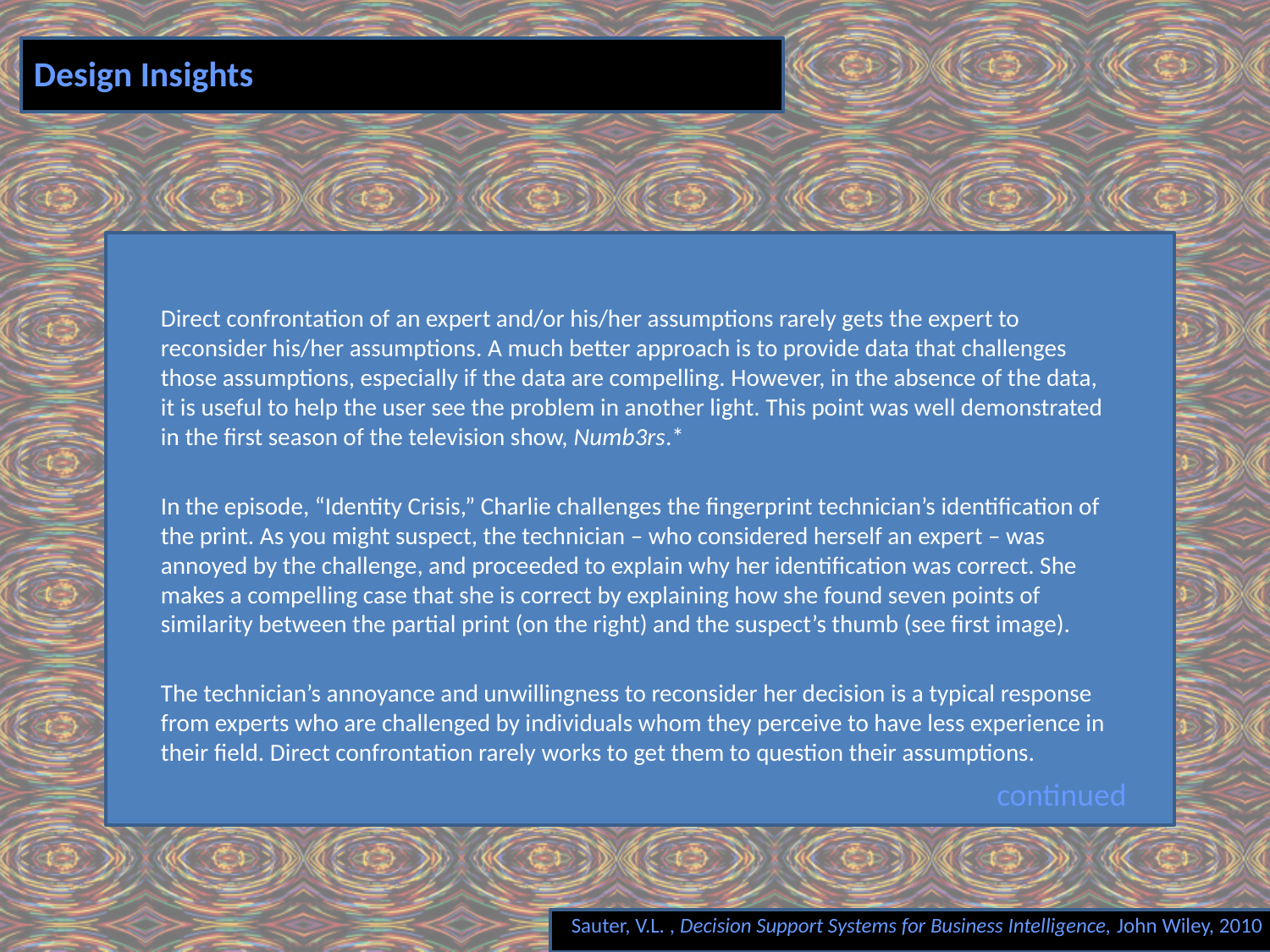

# Design Insights
Direct confrontation of an expert and/or his/her assumptions rarely gets the expert to reconsider his/her assumptions. A much better approach is to provide data that challenges those assumptions, especially if the data are compelling. However, in the absence of the data, it is useful to help the user see the problem in another light. This point was well demonstrated in the first season of the television show, Numb3rs.*

In the episode, “Identity Crisis,” Charlie challenges the fingerprint technician’s identification of the print. As you might suspect, the technician – who considered herself an expert – was annoyed by the challenge, and proceeded to explain why her identification was correct. She makes a compelling case that she is correct by explaining how she found seven points of similarity between the partial print (on the right) and the suspect’s thumb (see first image).

The technician’s annoyance and unwillingness to reconsider her decision is a typical response from experts who are challenged by individuals whom they perceive to have less experience in their field. Direct confrontation rarely works to get them to question their assumptions.

continued